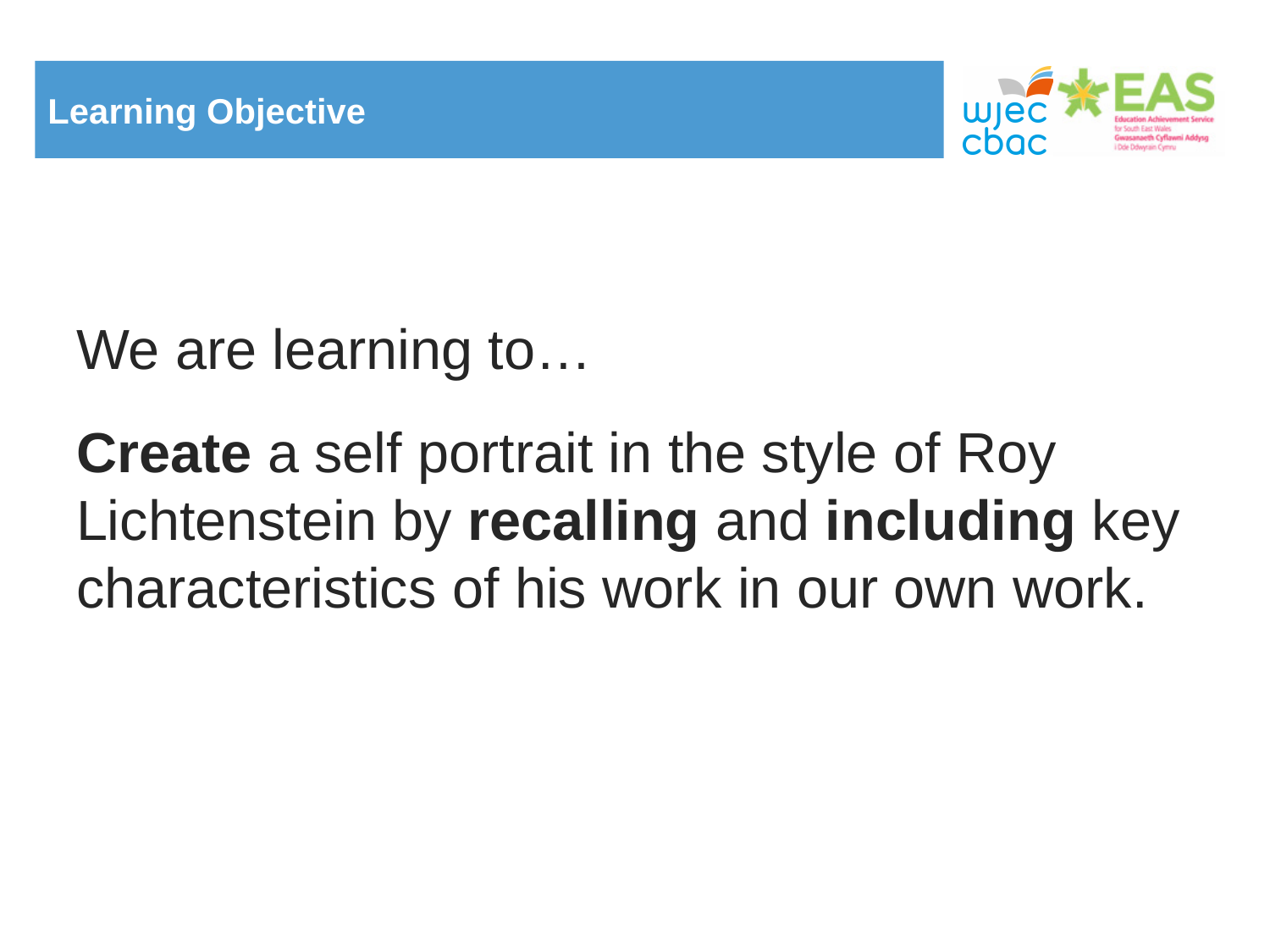

# Learning Objective
We are learning to…
Create a self portrait in the style of Roy Lichtenstein by recalling and including key characteristics of his work in our own work.